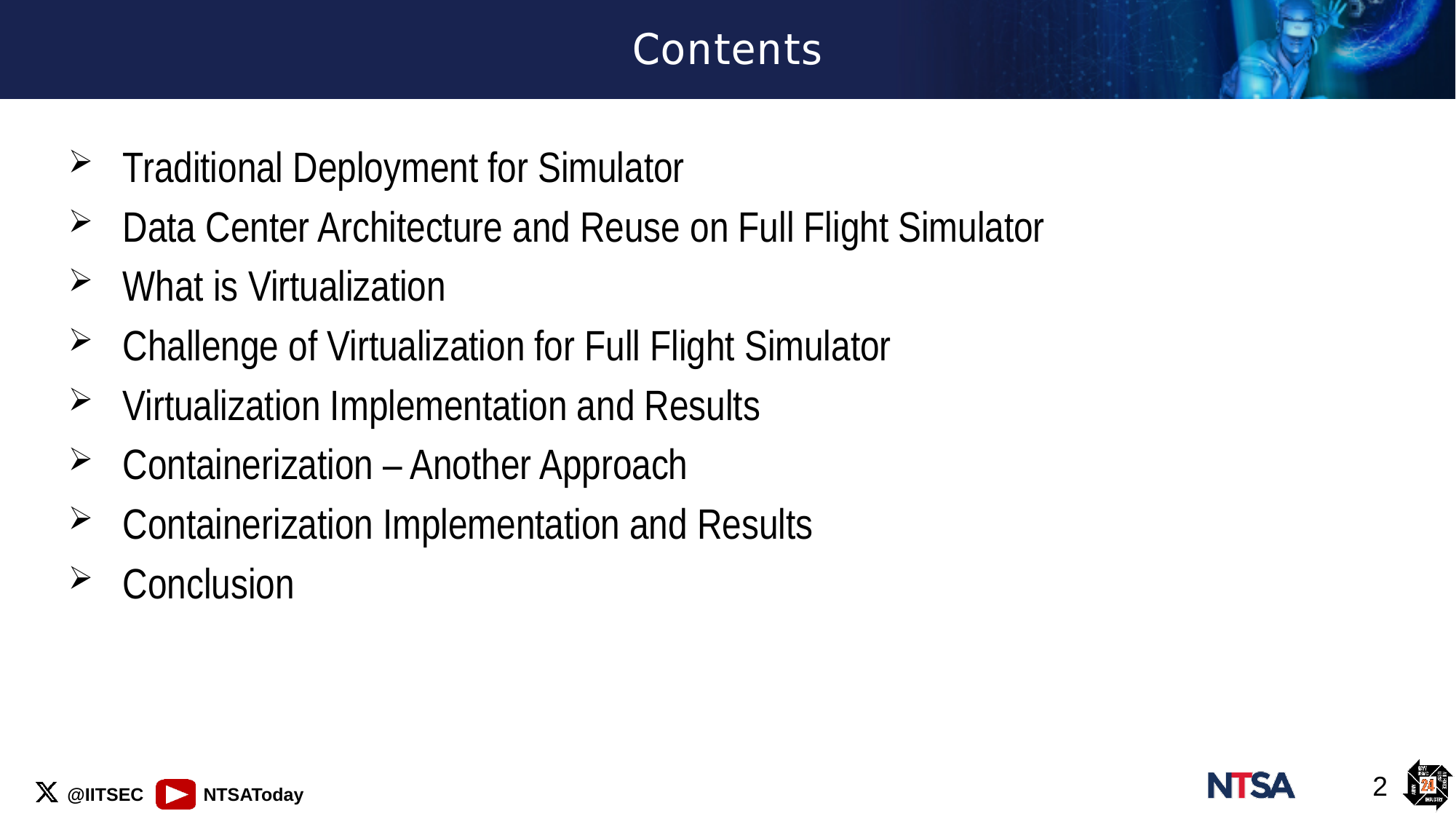

# Contents
Traditional Deployment for Simulator
Data Center Architecture and Reuse on Full Flight Simulator
What is Virtualization
Challenge of Virtualization for Full Flight Simulator
Virtualization Implementation and Results
Containerization – Another Approach
Containerization Implementation and Results
Conclusion
2